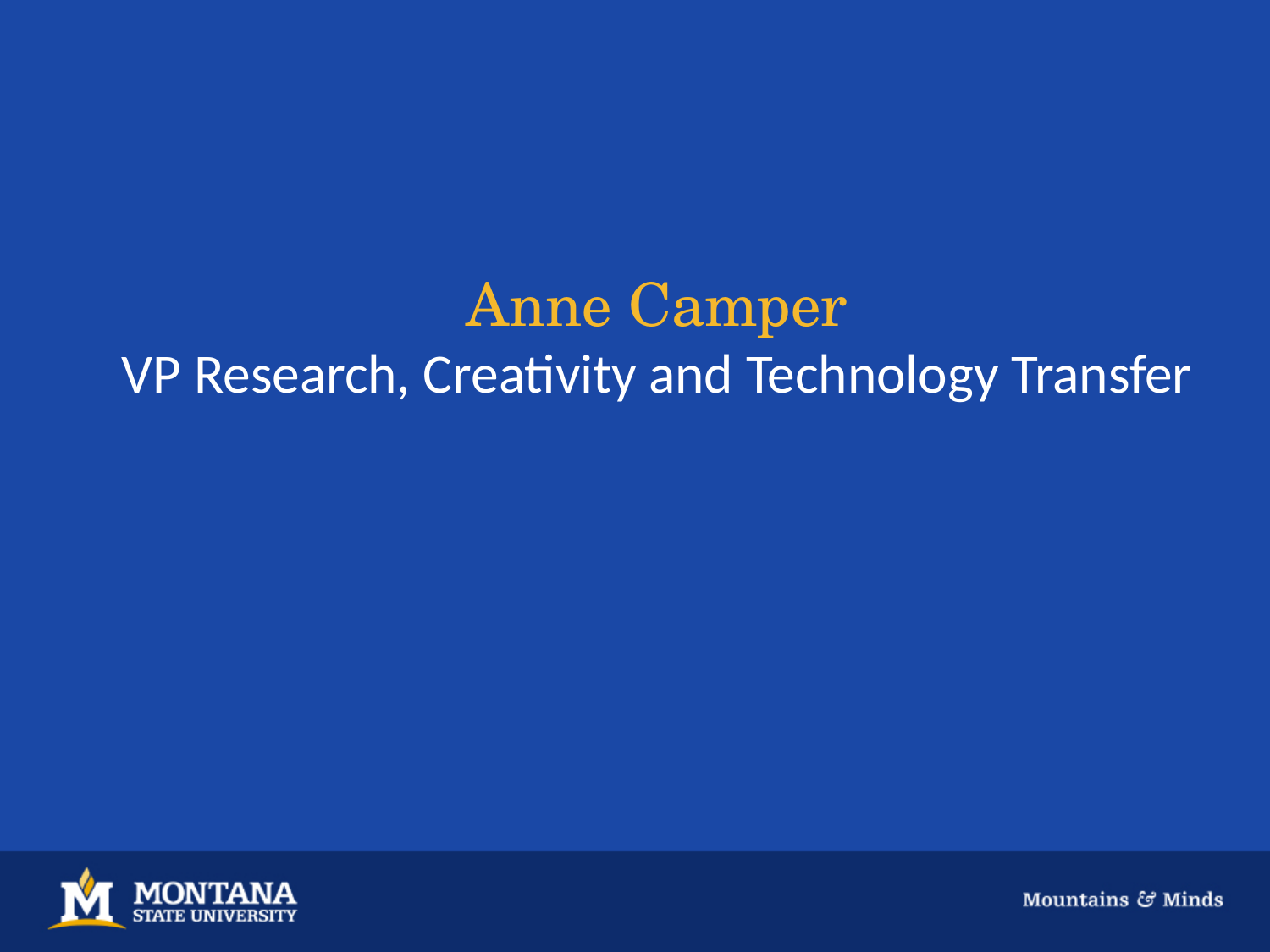

# Anne Camper VP Research, Creativity and Technology Transfer